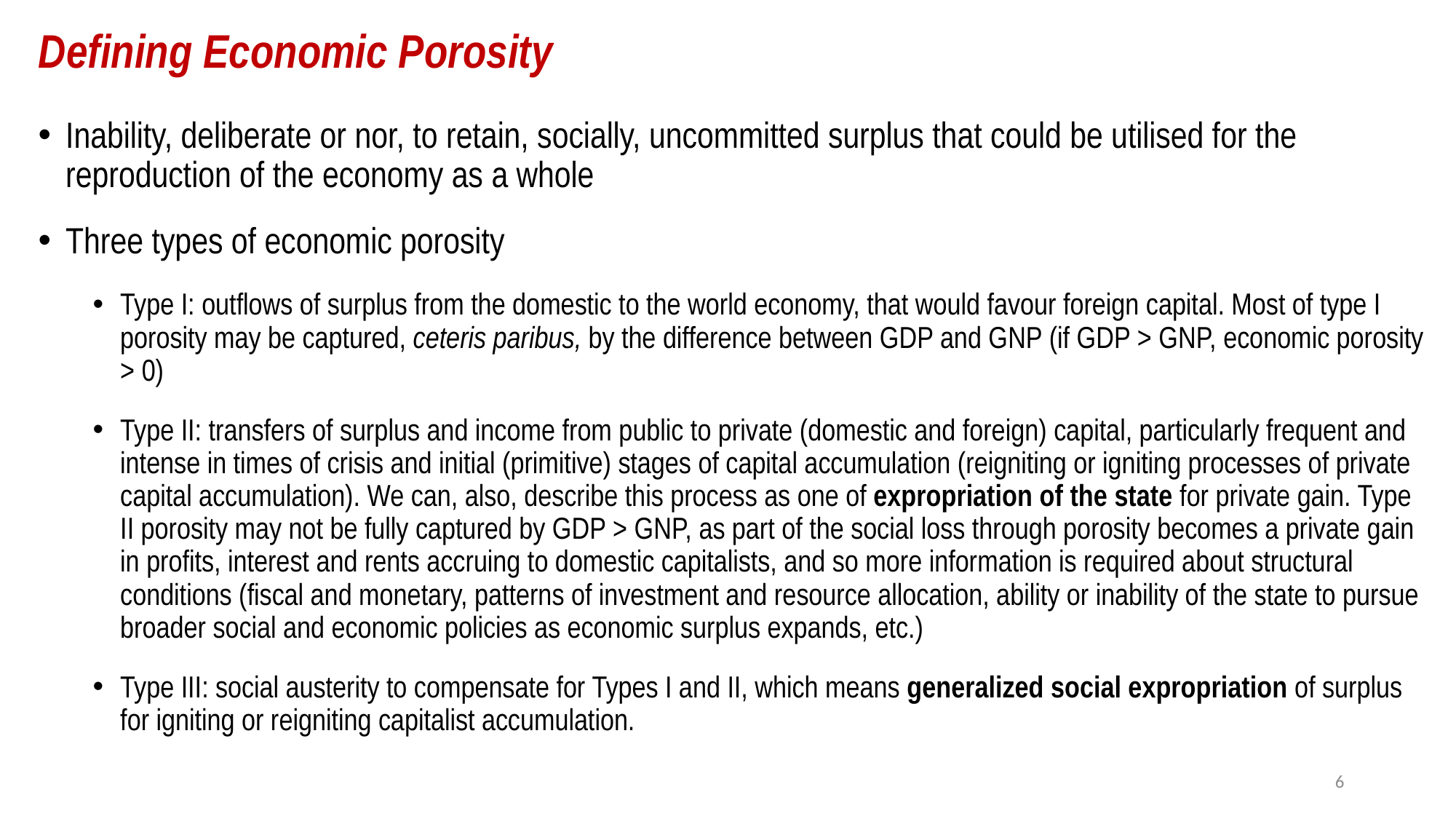

# Defining Economic Porosity
Inability, deliberate or nor, to retain, socially, uncommitted surplus that could be utilised for the reproduction of the economy as a whole
Three types of economic porosity
Type I: outflows of surplus from the domestic to the world economy, that would favour foreign capital. Most of type I porosity may be captured, ceteris paribus, by the difference between GDP and GNP (if GDP > GNP, economic porosity > 0)
Type II: transfers of surplus and income from public to private (domestic and foreign) capital, particularly frequent and intense in times of crisis and initial (primitive) stages of capital accumulation (reigniting or igniting processes of private capital accumulation). We can, also, describe this process as one of expropriation of the state for private gain. Type II porosity may not be fully captured by GDP > GNP, as part of the social loss through porosity becomes a private gain in profits, interest and rents accruing to domestic capitalists, and so more information is required about structural conditions (fiscal and monetary, patterns of investment and resource allocation, ability or inability of the state to pursue broader social and economic policies as economic surplus expands, etc.)
Type III: social austerity to compensate for Types I and II, which means generalized social expropriation of surplus for igniting or reigniting capitalist accumulation.
6